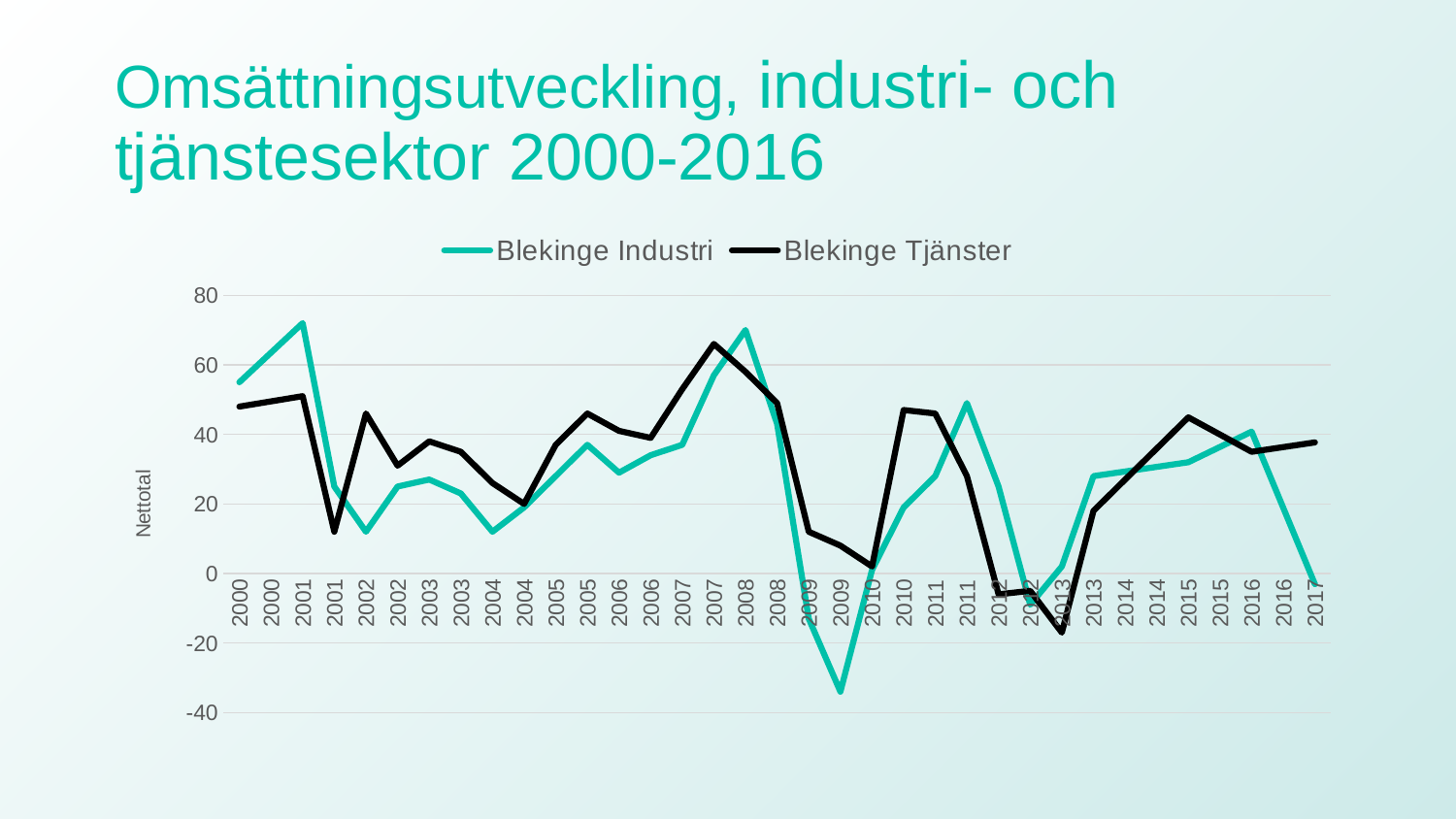

# Omsättningsutveckling, industri- och tjänstesektor 2000-2016

### Chart

| Category | Blekinge | Blekinge |
|---|---|---|
| 2000 | 55.0 | 48.0 |
| 2000 | 63.5 | 49.5 |
| 2001 | 72.0 | 51.0 |
| 2001 | 25.0 | 12.0 |
| 2002 | 12.0 | 46.0 |
| 2002 | 25.0 | 31.0 |
| 2003 | 27.0 | 38.0 |
| 2003 | 23.0 | 35.0 |
| 2004 | 12.0 | 26.0 |
| 2004 | 19.0 | 20.0 |
| 2005 | 28.0 | 37.0 |
| 2005 | 37.0 | 46.0 |
| 2006 | 29.0 | 41.0 |
| 2006 | 34.0 | 39.0 |
| 2007 | 37.0 | 53.0 |
| 2007 | 57.0 | 66.0 |
| 2008 | 70.0 | 58.0 |
| 2008 | 43.0 | 49.0 |
| 2009 | -13.0 | 12.0 |
| 2009 | -34.0 | 8.0 |
| 2010 | 1.0 | 2.0 |
| 2010 | 19.0 | 47.0 |
| 2011 | 28.0 | 46.0 |
| 2011 | 49.0 | 28.0 |
| 2012 | 25.0 | -6.0 |
| 2012 | -9.0 | -5.0 |
| 2013 | 2.0 | -17.0 |
| 2013 | 28.0 | 18.0 |
| 2014 | 29.33333333333333 | 26.96666666666667 |
| 2014 | 30.666666666666664 | 35.93333333333334 |
| 2015 | 32.0 | 44.900000000000006 |
| 2015 | 36.4 | 39.95 |
| 2016 | 40.8 | 35.0 |
| 2016 | 18.849999999999998 | 36.35 |
| 2017 | -3.1 | 37.7 |